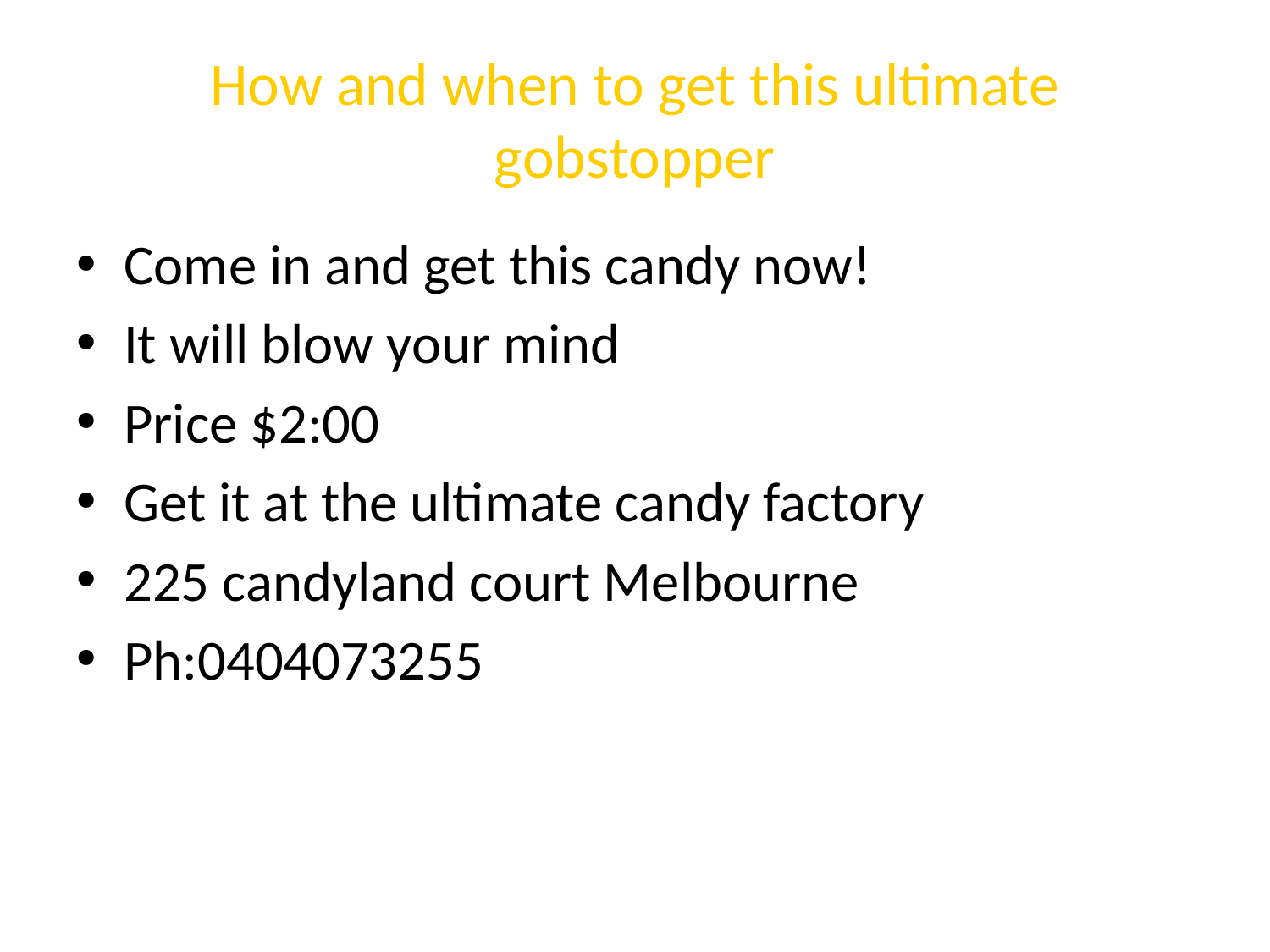

# How and when to get this ultimate gobstopper
Come in and get this candy now!
It will blow your mind
Price $2:00
Get it at the ultimate candy factory
225 candyland court Melbourne
Ph:0404073255